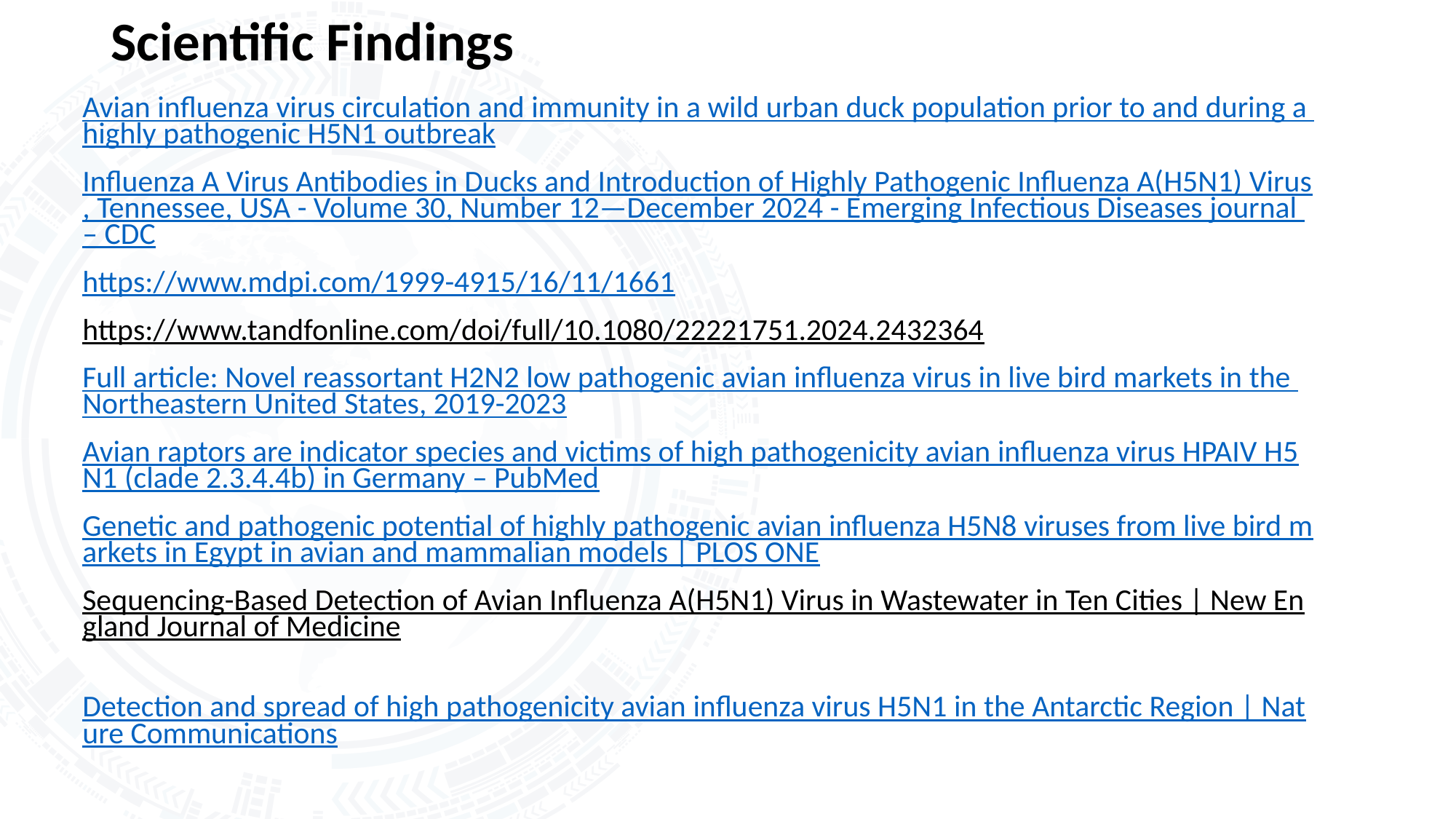

# Scientific Findings
Avian influenza virus circulation and immunity in a wild urban duck population prior to and during a highly pathogenic H5N1 outbreak
Influenza A Virus Antibodies in Ducks and Introduction of Highly Pathogenic Influenza A(H5N1) Virus, Tennessee, USA - Volume 30, Number 12—December 2024 - Emerging Infectious Diseases journal – CDC
https://www.mdpi.com/1999-4915/16/11/1661
https://www.tandfonline.com/doi/full/10.1080/22221751.2024.2432364
Full article: Novel reassortant H2N2 low pathogenic avian influenza virus in live bird markets in the Northeastern United States, 2019-2023
Avian raptors are indicator species and victims of high pathogenicity avian influenza virus HPAIV H5N1 (clade 2.3.4.4b) in Germany – PubMed
Genetic and pathogenic potential of highly pathogenic avian influenza H5N8 viruses from live bird markets in Egypt in avian and mammalian models | PLOS ONE
Sequencing-Based Detection of Avian Influenza A(H5N1) Virus in Wastewater in Ten Cities | New England Journal of Medicine
Detection and spread of high pathogenicity avian influenza virus H5N1 in the Antarctic Region | Nature Communications